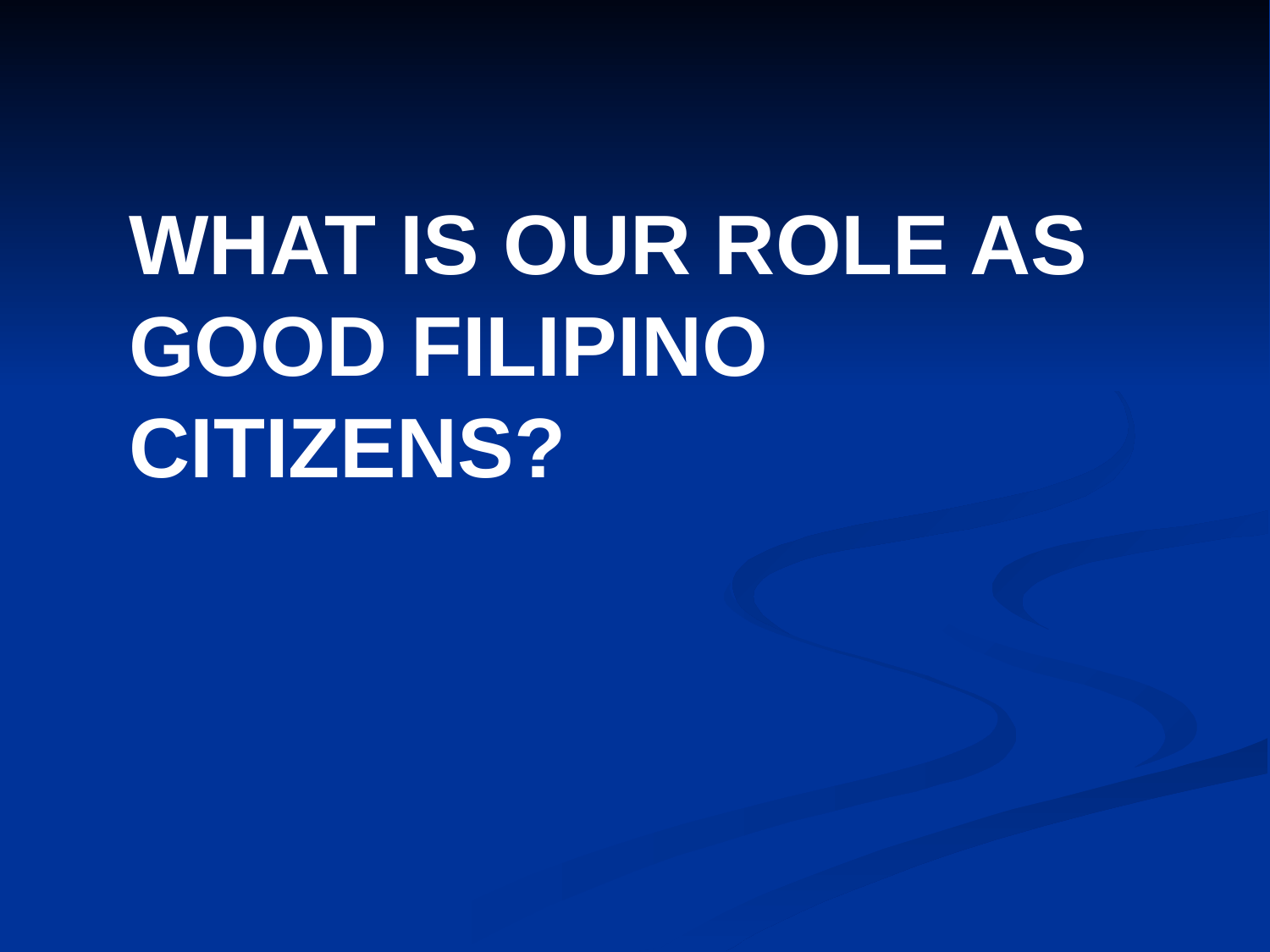

WHAT IS OUR ROLE AS GOOD FILIPINO CITIZENS?